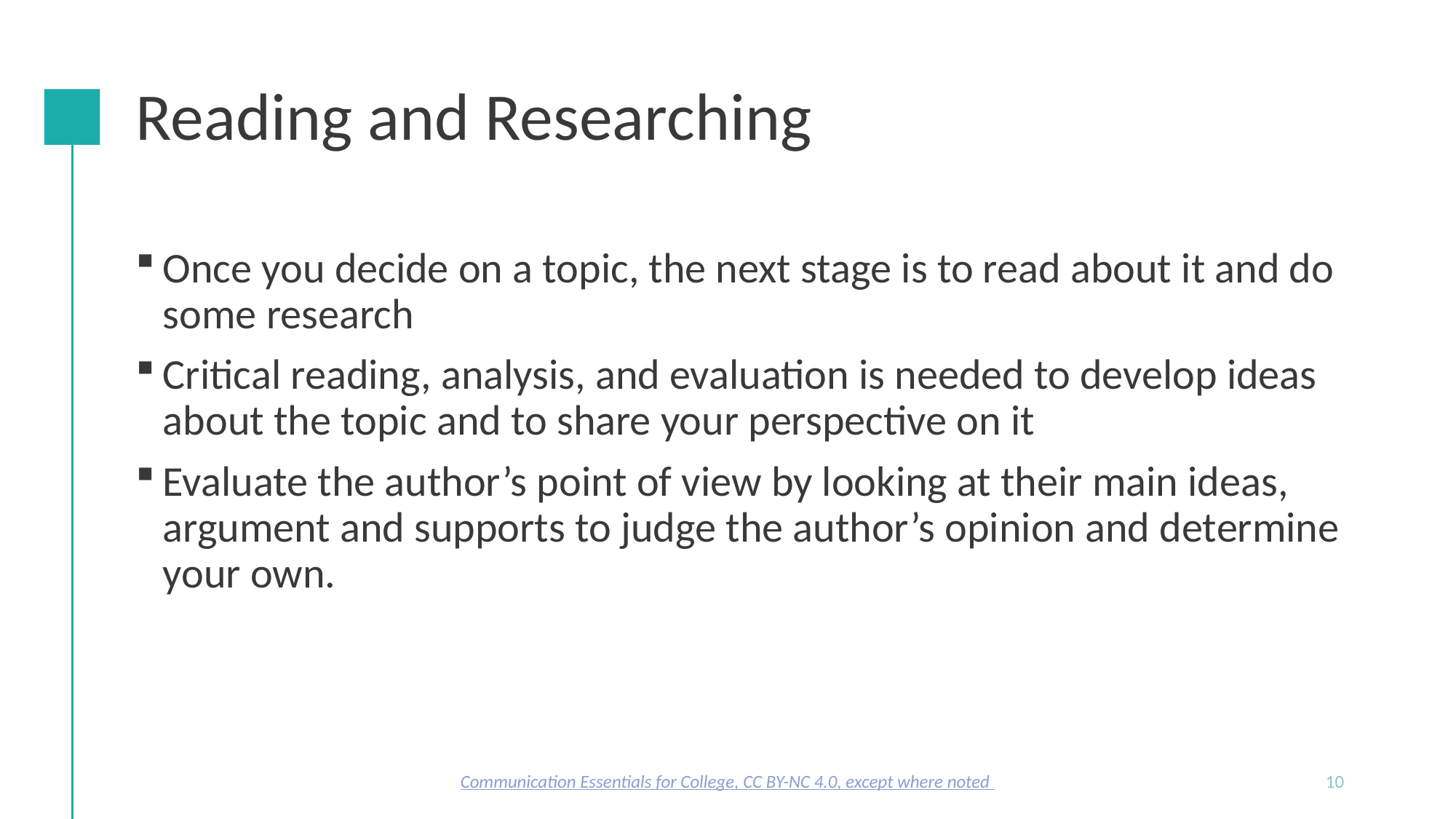

# Reading and Researching
Once you decide on a topic, the next stage is to read about it and do some research
Critical reading, analysis, and evaluation is needed to develop ideas about the topic and to share your perspective on it
Evaluate the author’s point of view by looking at their main ideas, argument and supports to judge the author’s opinion and determine your own.
Communication Essentials for College, CC BY-NC 4.0, except where noted
10